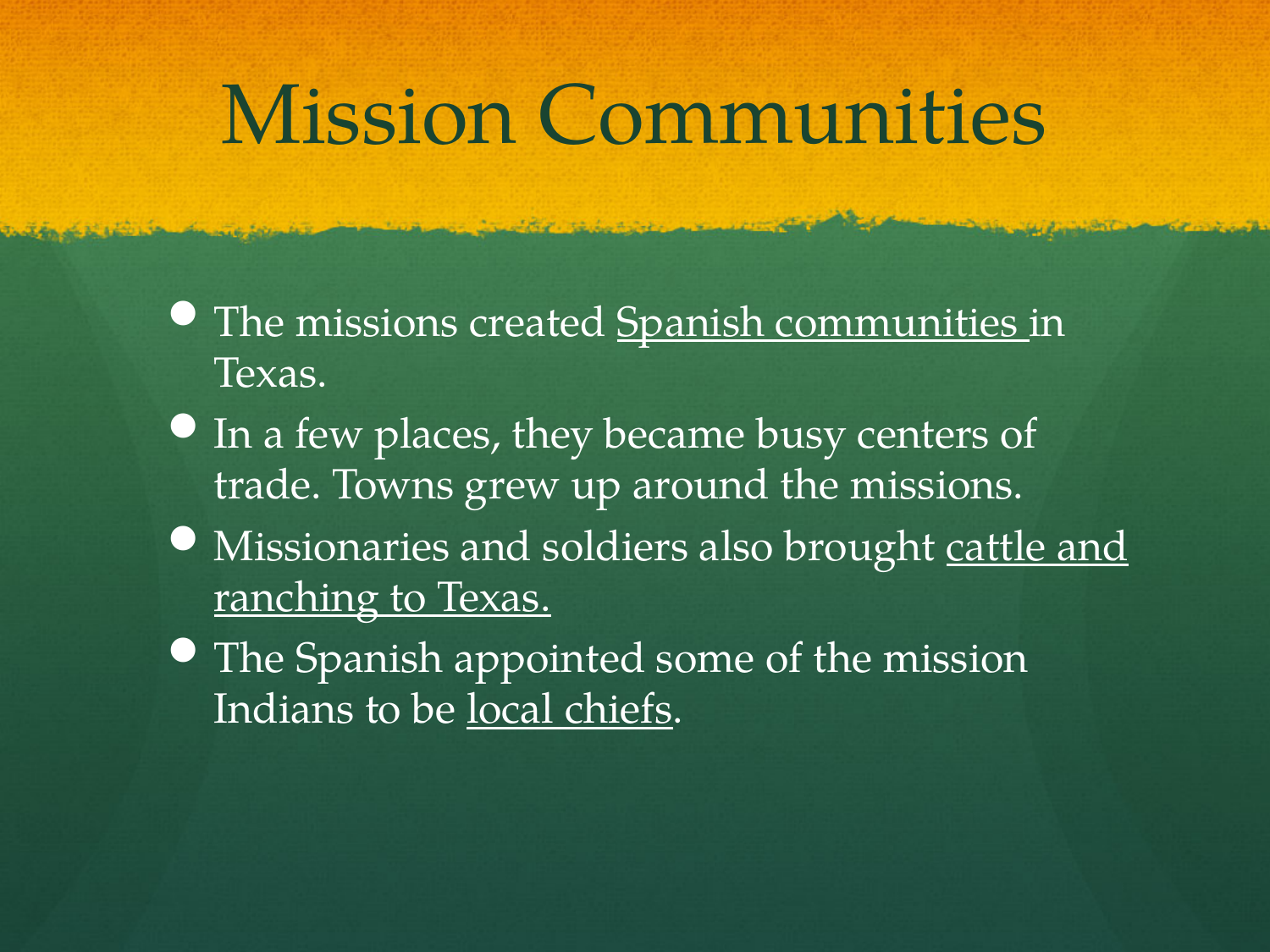

# Mission Communities
The missions created Spanish communities in Texas.
In a few places, they became busy centers of trade. Towns grew up around the missions.
Missionaries and soldiers also brought cattle and ranching to Texas.
The Spanish appointed some of the mission Indians to be local chiefs.